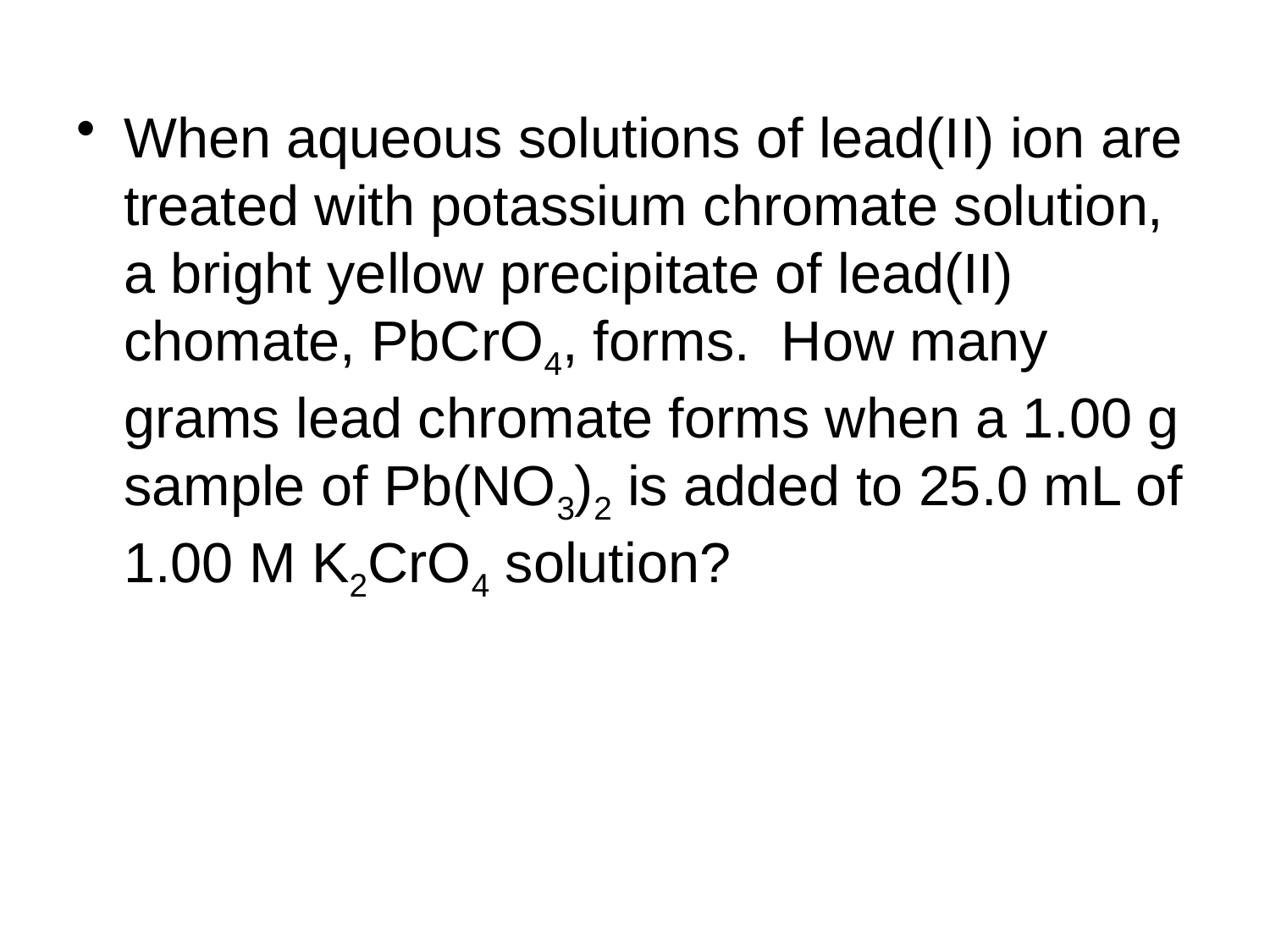

When aqueous solutions of lead(II) ion are treated with potassium chromate solution, a bright yellow precipitate of lead(II) chomate, PbCrO4, forms.  How many grams lead chromate forms when a 1.00 g sample of Pb(NO3)2 is added to 25.0 mL of 1.00 M K2CrO4 solution?